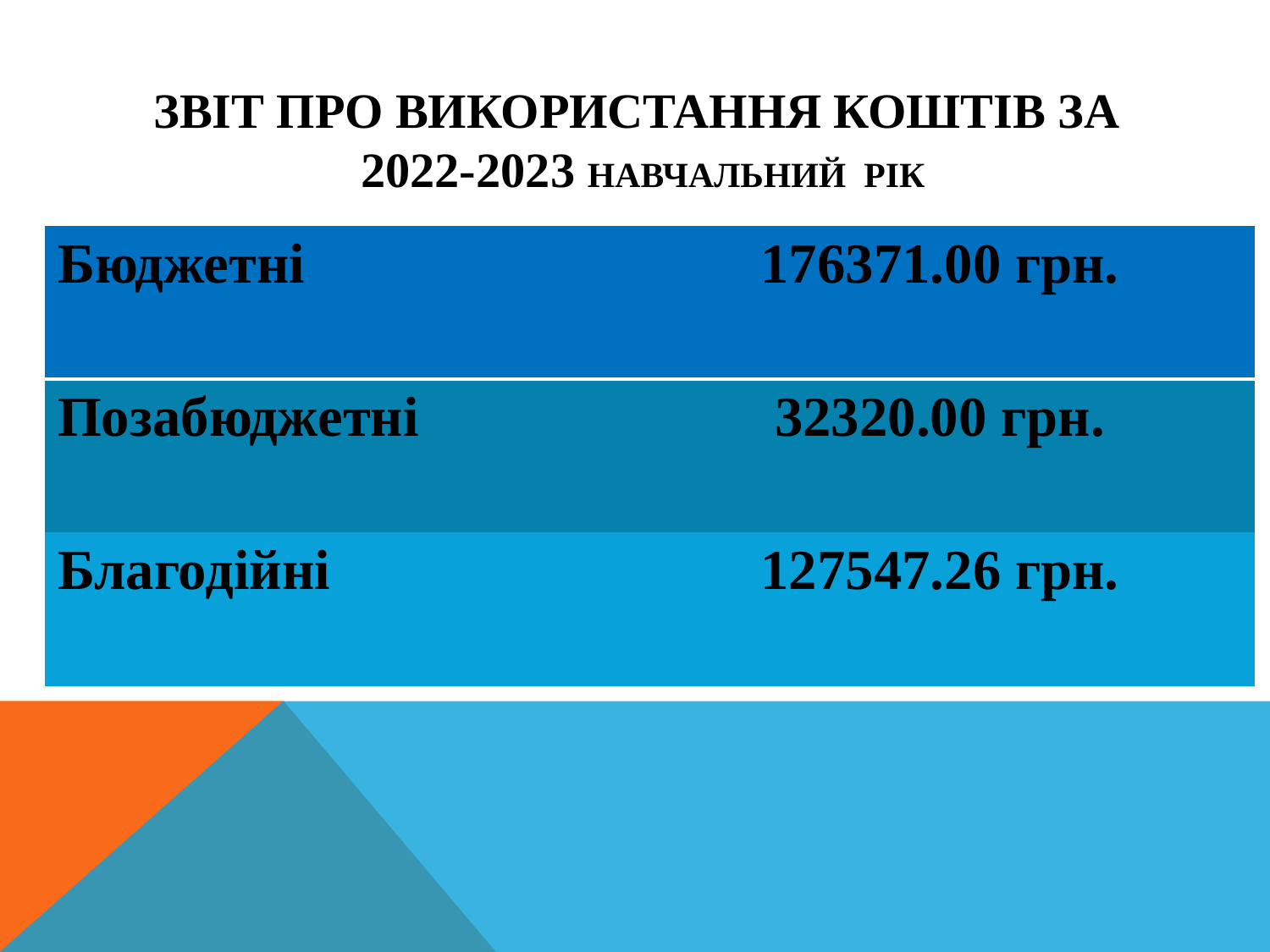

# Звіт про використання коштів за 2022-2023 навчальний  рік
| Бюджетні | 176371.00 грн. |
| --- | --- |
| Позабюджетні | 32320.00 грн. |
| Благодійні | 127547.26 грн. |